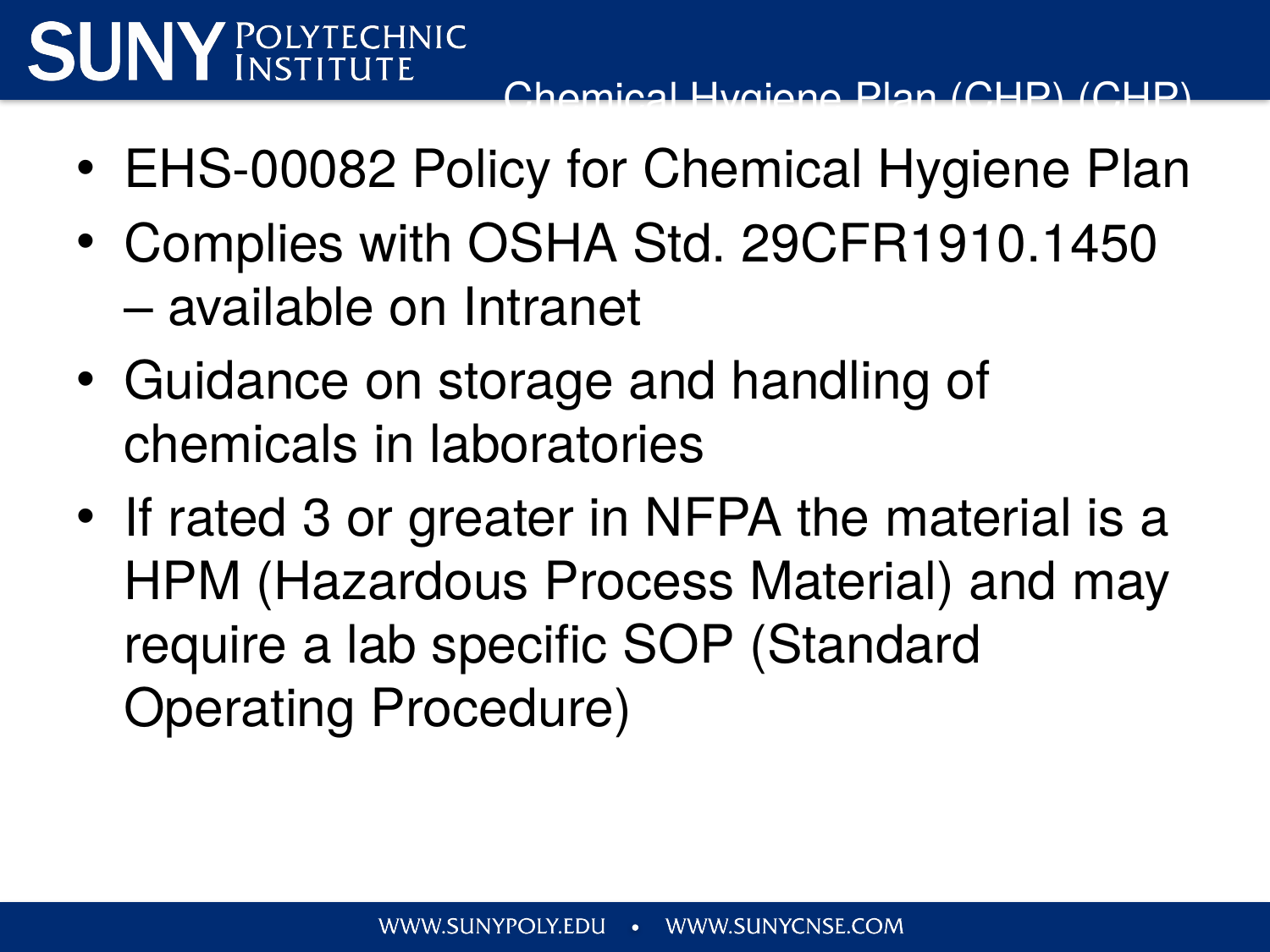

# Chemical Hygiene Plan (CHP) (CHP)
EHS-00082 Policy for Chemical Hygiene Plan
Complies with OSHA Std. 29CFR1910.1450 – available on Intranet
Guidance on storage and handling of chemicals in laboratories
If rated 3 or greater in NFPA the material is a HPM (Hazardous Process Material) and may require a lab specific SOP (Standard Operating Procedure)